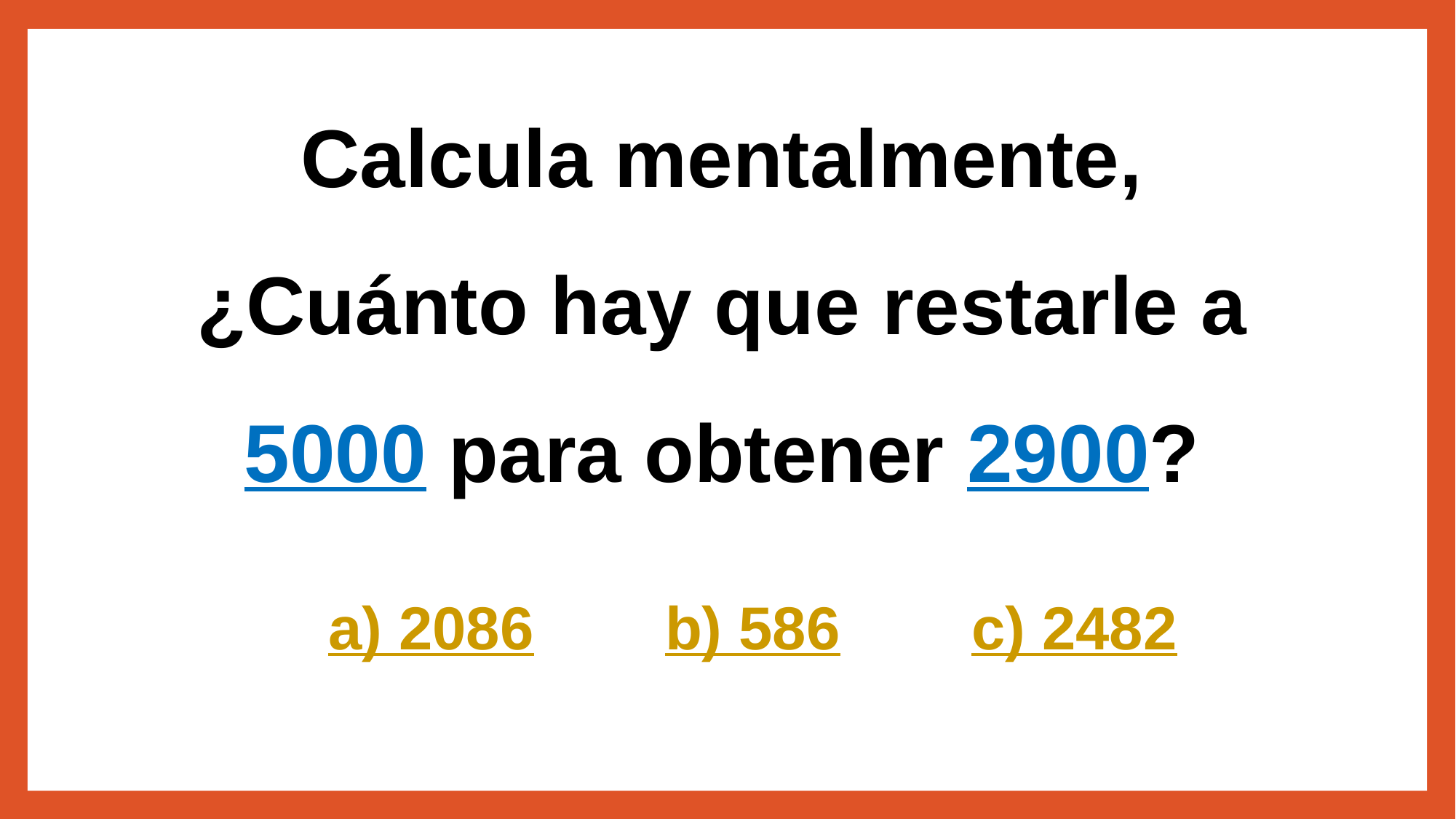

Calcula mentalmente,
¿Cuánto hay que restarle a 5000 para obtener 2900?
| a) 2086 | b) 586 | c) 2482 |
| --- | --- | --- |